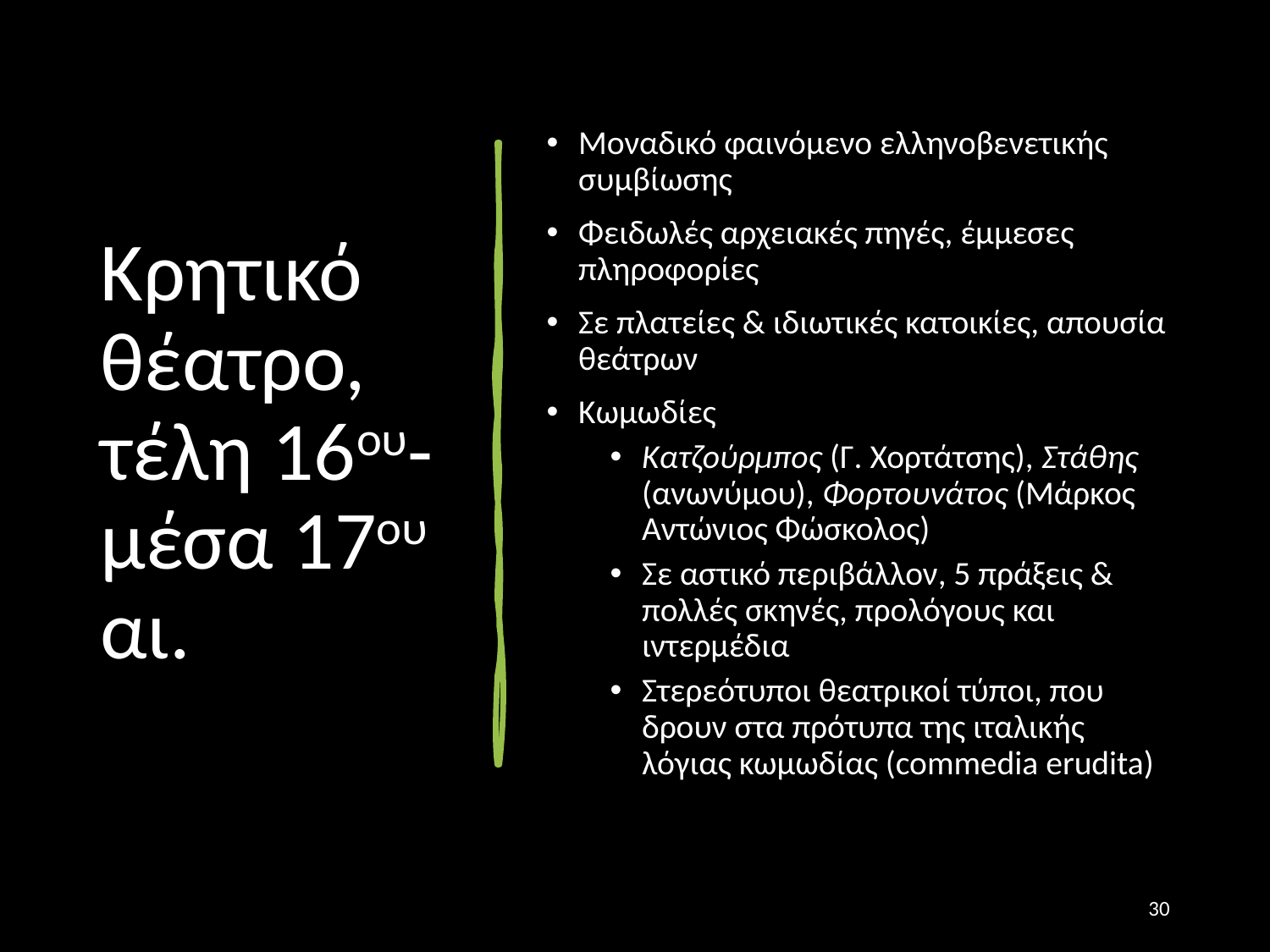

# Κρητικό θέατρο, τέλη 16ου-μέσα 17ου αι.
Μοναδικό φαινόμενο ελληνοβενετικής συμβίωσης
Φειδωλές αρχειακές πηγές, έμμεσες πληροφορίες
Σε πλατείες & ιδιωτικές κατοικίες, απουσία θεάτρων
Κωμωδίες
Κατζούρμπος (Γ. Χορτάτσης), Στάθης (ανωνύμου), Φορτουνάτος (Μάρκος Αντώνιος Φώσκολος)
Σε αστικό περιβάλλον, 5 πράξεις & πολλές σκηνές, προλόγους και ιντερμέδια
Στερεότυποι θεατρικοί τύποι, που δρουν στα πρότυπα της ιταλικής λόγιας κωμωδίας (commedia erudita)

30